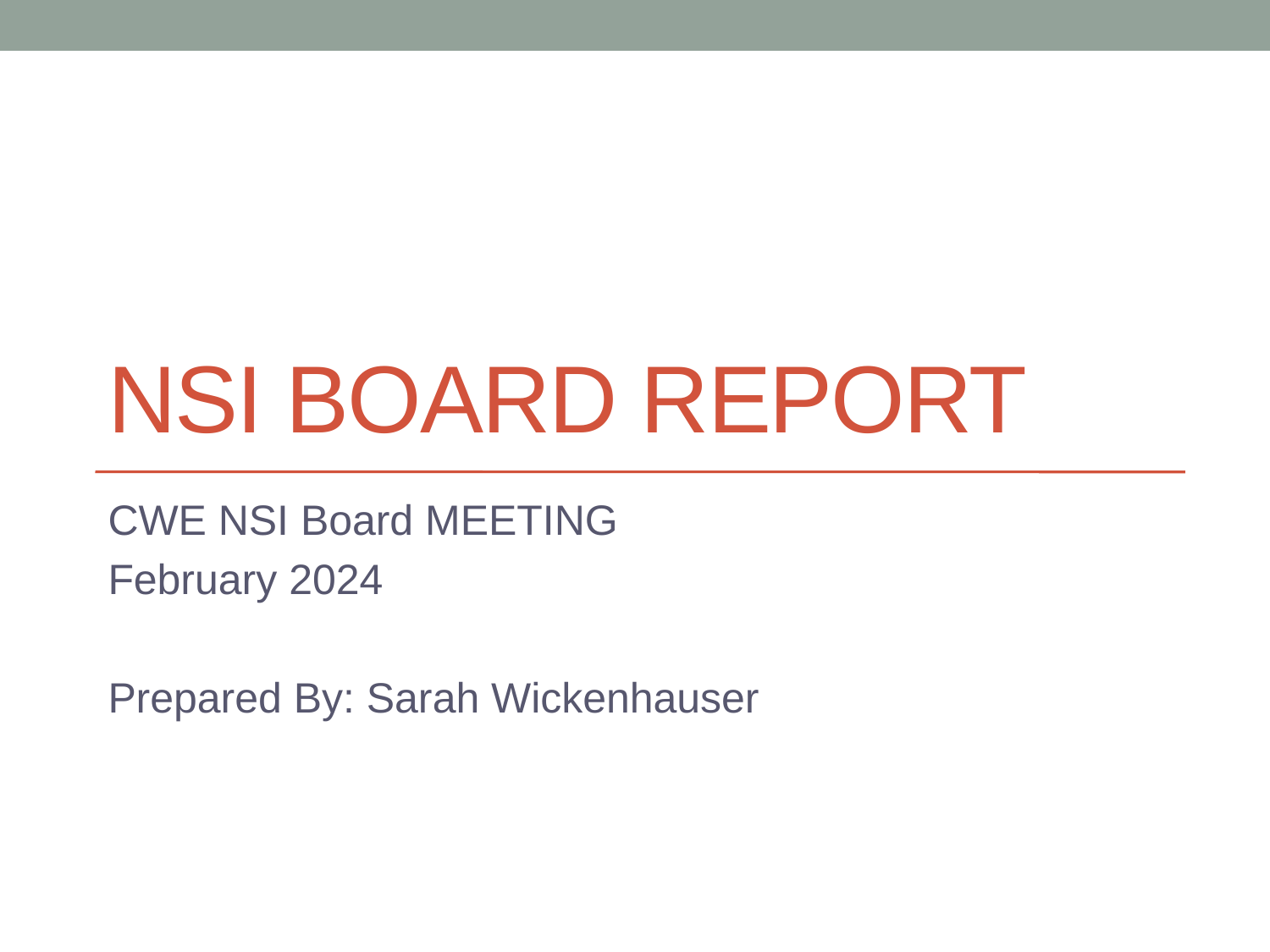

# NSI Board Report
CWE NSI Board MEETING
February 2024

Prepared By: Sarah Wickenhauser